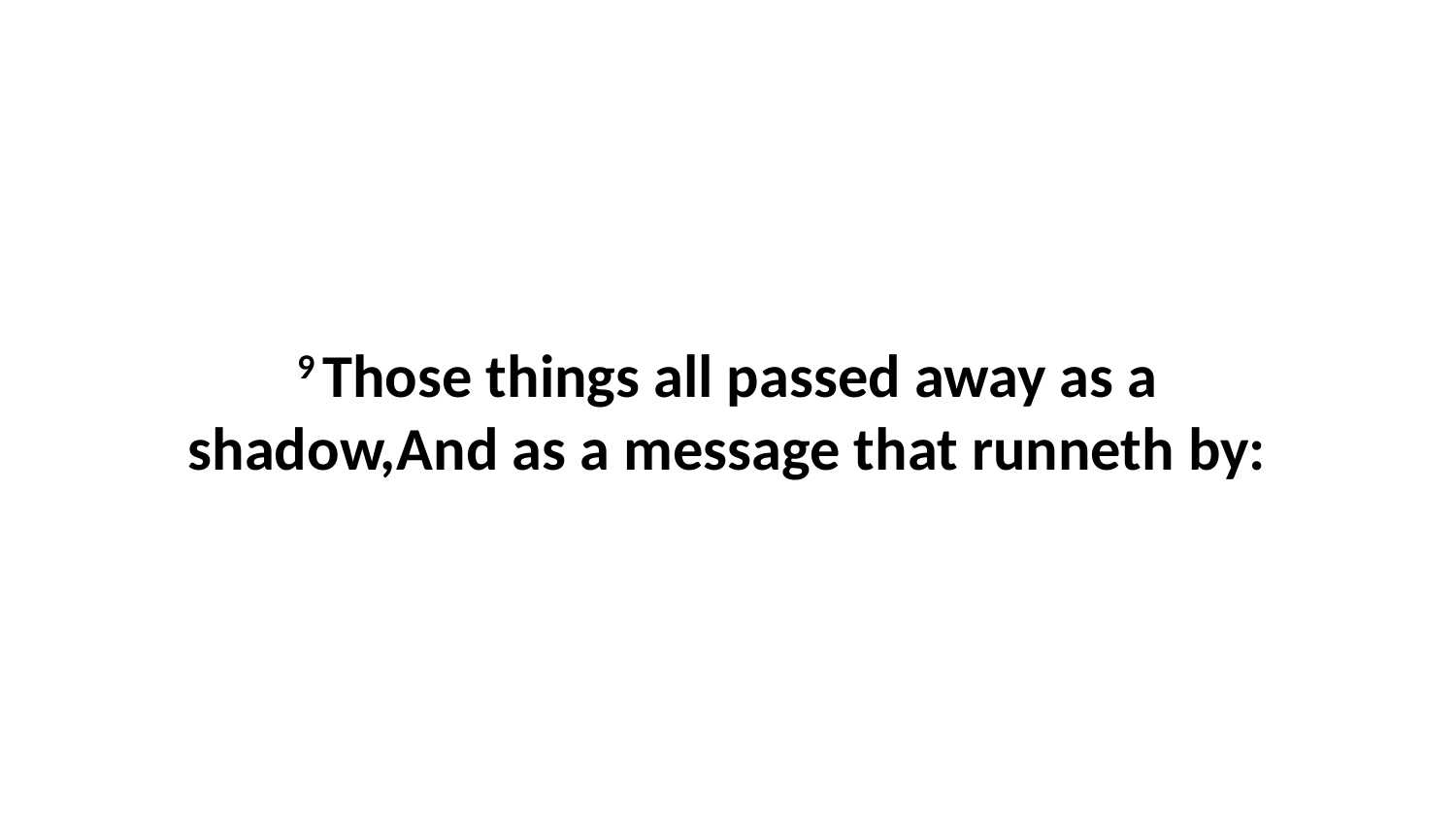

9 Those things all passed away as a shadow,And as a message that runneth by: